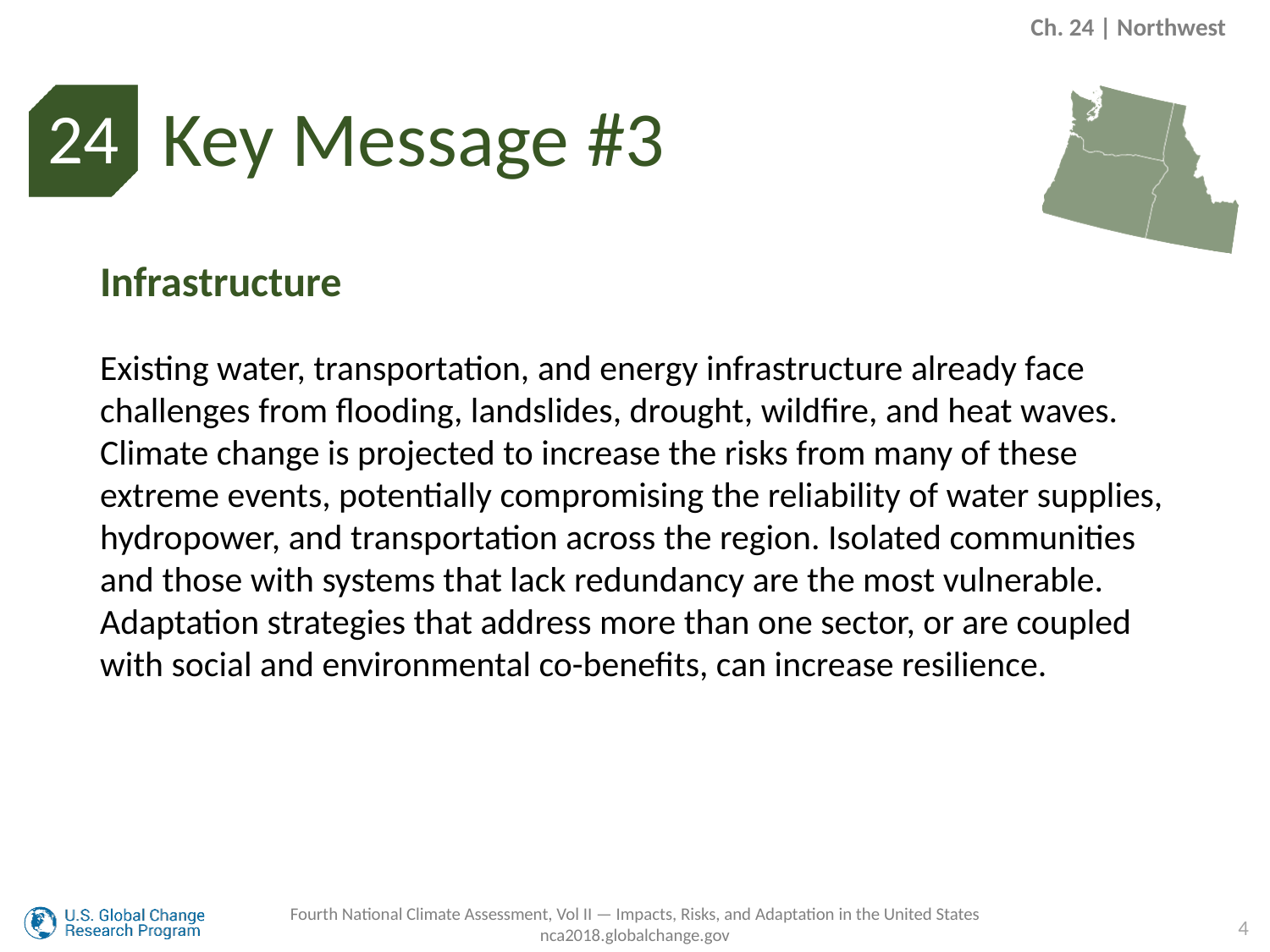

Ch. 24 | Northwest
Key Message #3
24
Infrastructure
Existing water, transportation, and energy infrastructure already face challenges from flooding, landslides, drought, wildfire, and heat waves. Climate change is projected to increase the risks from many of these extreme events, potentially compromising the reliability of water supplies, hydropower, and transportation across the region. Isolated communities and those with systems that lack redundancy are the most vulnerable. Adaptation strategies that address more than one sector, or are coupled with social and environmental co-benefits, can increase resilience.